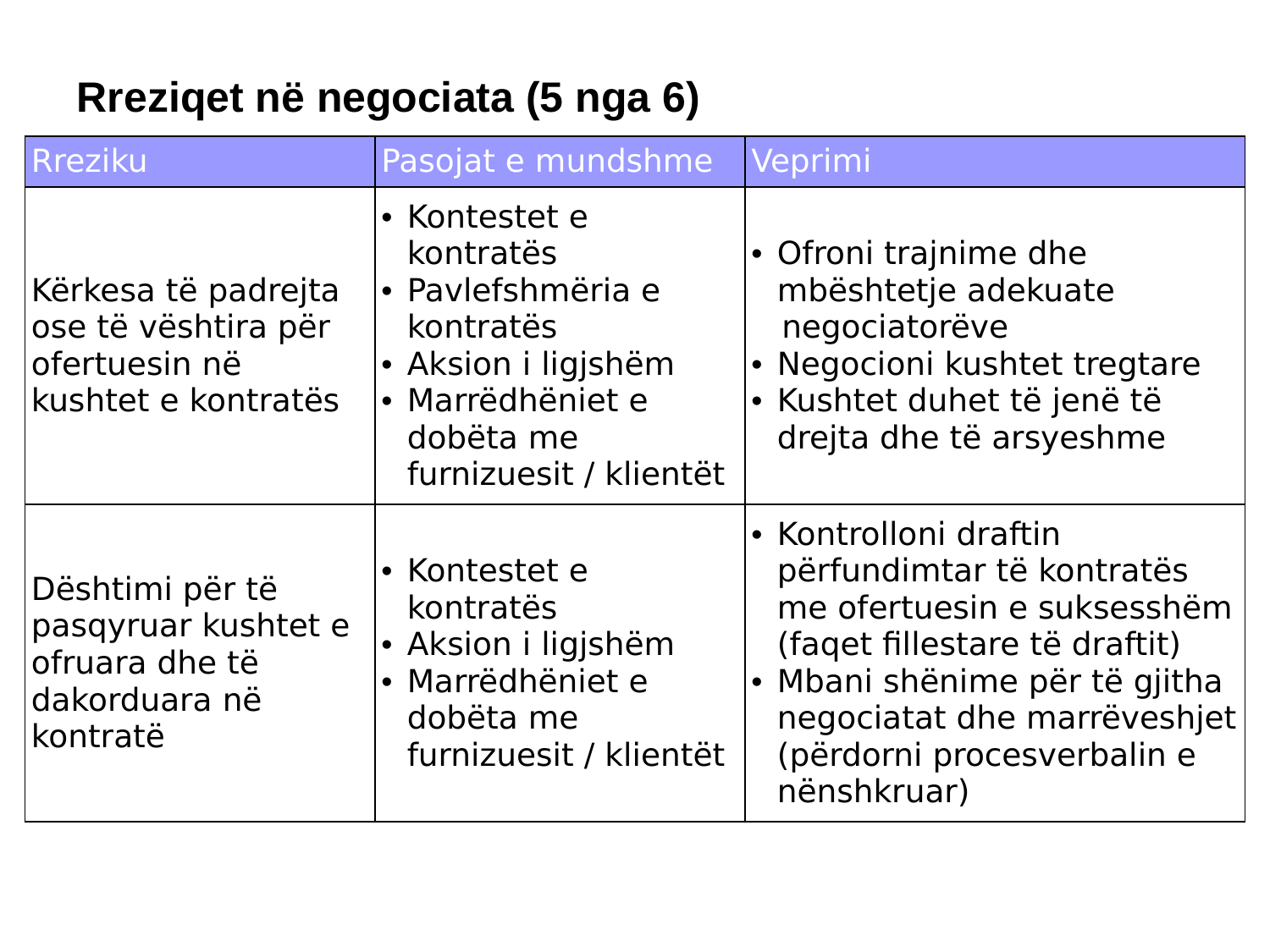

Rreziqet në negociata (5 nga 6)
| Rreziku | Pasojat e mundshme | Veprimi |
| --- | --- | --- |
| Kërkesa të padrejta ose të vështira për ofertuesin në kushtet e kontratës | Kontestet e kontratës Pavlefshmëria e kontratës Aksion i ligjshëm Marrëdhëniet e dobëta me furnizuesit / klientët | Ofroni trajnime dhe mbështetje adekuate negociatorëve Negocioni kushtet tregtare Kushtet duhet të jenë të drejta dhe të arsyeshme |
| Dështimi për të pasqyruar kushtet e ofruara dhe të dakorduara në kontratë | Kontestet e kontratës Aksion i ligjshëm Marrëdhëniet e dobëta me furnizuesit / klientët | Kontrolloni draftin përfundimtar të kontratës me ofertuesin e suksesshëm (faqet fillestare të draftit) Mbani shënime për të gjitha negociatat dhe marrëveshjet (përdorni procesverbalin e nënshkruar) |